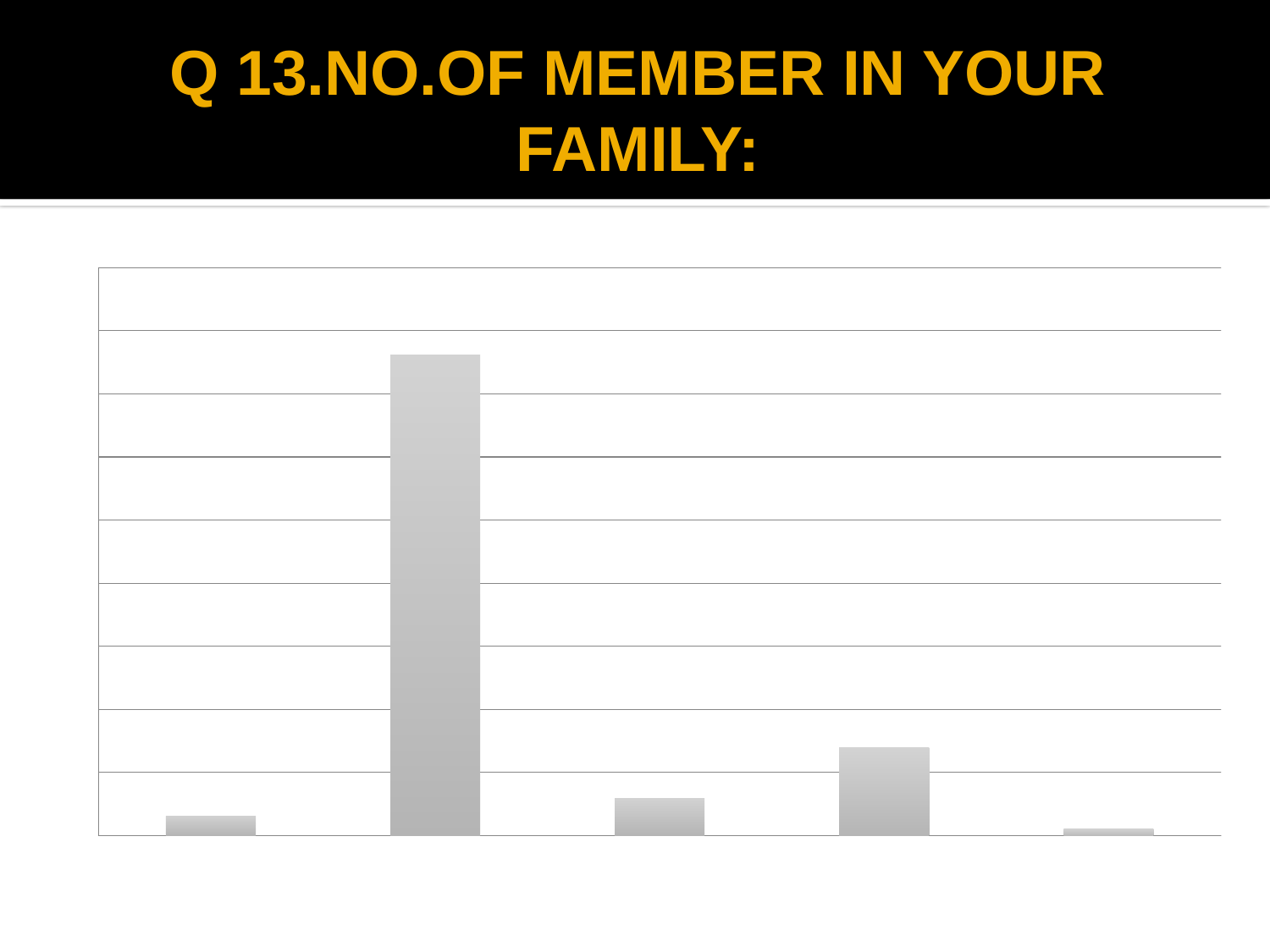

# Q 13.NO.OF MEMBER IN YOUR FAMILY:

### Chart

| Category | Q 14 |
|---|---|
| 1 TO 4 | 3.0 |
| 5 TO 9 | 76.2 |
| 10 TO 14 | 5.9 |
| 15 - 19  | 13.9 |
| MORE THAN 19  | 1.0 |